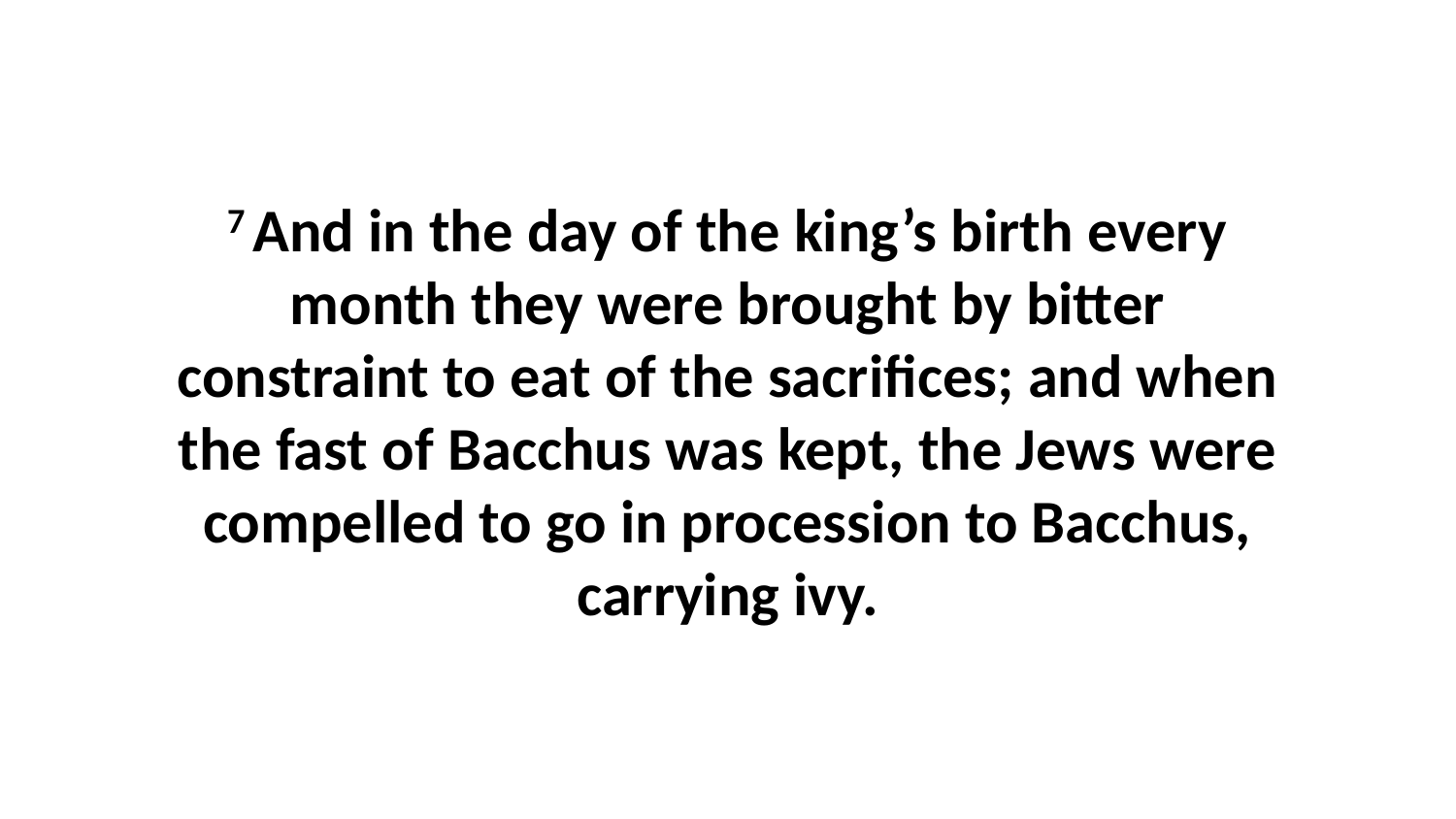

7 And in the day of the king’s birth every month they were brought by bitter constraint to eat of the sacrifices; and when the fast of Bacchus was kept, the Jews were compelled to go in procession to Bacchus, carrying ivy.